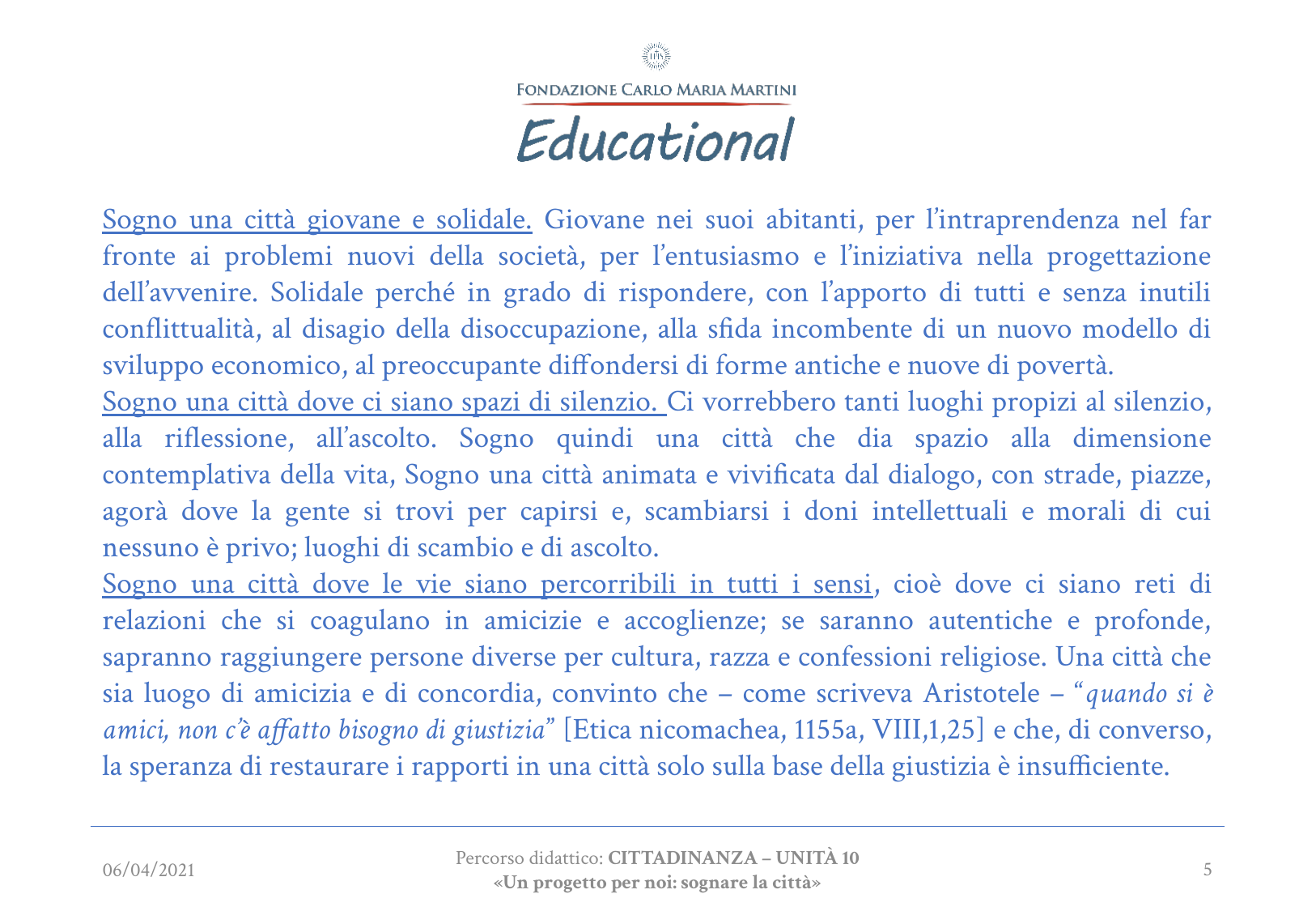

Sogno una città giovane e solidale. Giovane nei suoi abitanti, per l’intraprendenza nel far fronte ai problemi nuovi della società, per l’entusiasmo e l’iniziativa nella progettazione dell’avvenire. Solidale perché in grado di rispondere, con l’apporto di tutti e senza inutili conflittualità, al disagio della disoccupazione, alla sfida incombente di un nuovo modello di sviluppo economico, al preoccupante diffondersi di forme antiche e nuove di povertà.
Sogno una città dove ci siano spazi di silenzio. Ci vorrebbero tanti luoghi propizi al silenzio, alla riflessione, all’ascolto. Sogno quindi una città che dia spazio alla dimensione contemplativa della vita, Sogno una città animata e vivificata dal dialogo, con strade, piazze, agorà dove la gente si trovi per capirsi e, scambiarsi i doni intellettuali e morali di cui nessuno è privo; luoghi di scambio e di ascolto.
Sogno una città dove le vie siano percorribili in tutti i sensi, cioè dove ci siano reti di relazioni che si coagulano in amicizie e accoglienze; se saranno autentiche e profonde, sapranno raggiungere persone diverse per cultura, razza e confessioni religiose. Una città che sia luogo di amicizia e di concordia, convinto che – come scriveva Aristotele – “quando si è amici, non c’è affatto bisogno di giustizia” [Etica nicomachea, 1155a, VIII,1,25] e che, di converso, la speranza di restaurare i rapporti in una città solo sulla base della giustizia è insufficiente.
Percorso didattico: CITTADINANZA – unità 10 «Un progetto per noi: sognare la città»
06/04/2021
5